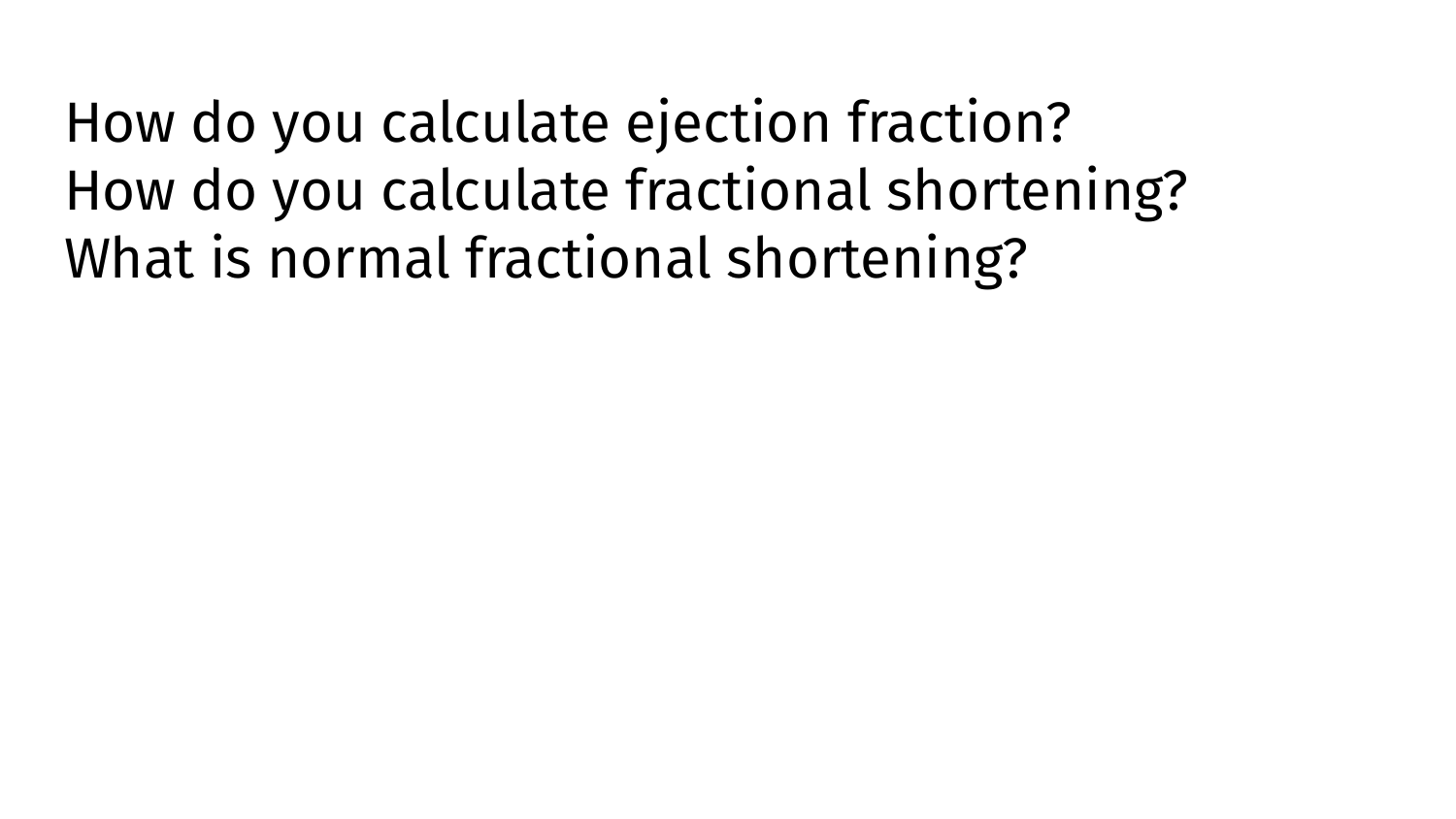

# How do you calculate ejection fraction?
How do you calculate fractional shortening?
What is normal fractional shortening?